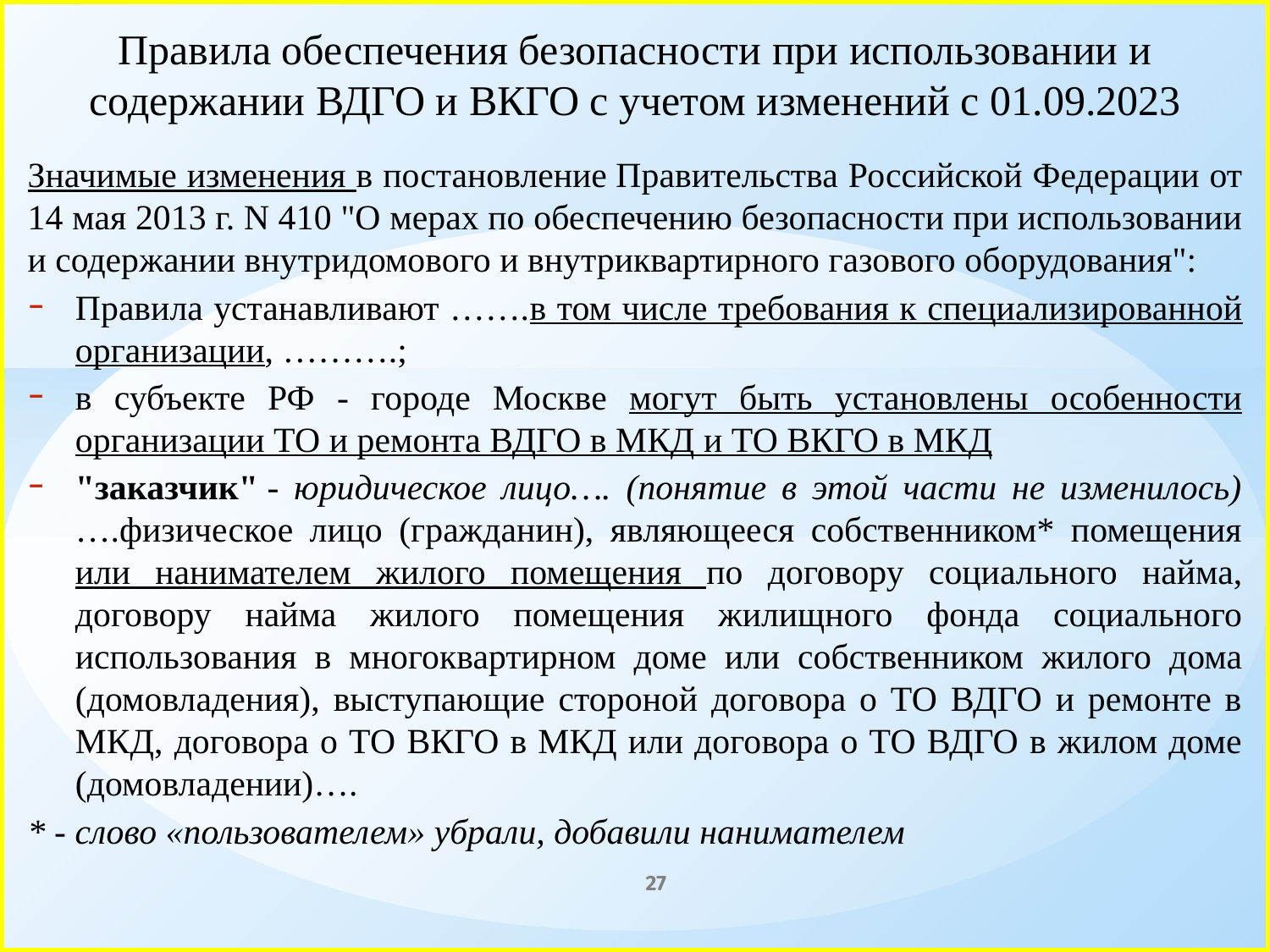

# Правила обеспечения безопасности при использовании и содержании ВДГО и ВКГО с учетом изменений с 01.09.2023
Значимые изменения в постановление Правительства Российской Федерации от 14 мая 2013 г. N 410 "О мерах по обеспечению безопасности при использовании и содержании внутридомового и внутриквартирного газового оборудования":
Правила устанавливают …….в том числе требования к специализированной организации, ……….;
в субъекте РФ - городе Москве могут быть установлены особенности организации ТО и ремонта ВДГО в МКД и ТО ВКГО в МКД
"заказчик" - юридическое лицо…. (понятие в этой части не изменилось)….физическое лицо (гражданин), являющееся собственником* помещения или нанимателем жилого помещения по договору социального найма, договору найма жилого помещения жилищного фонда социального использования в многоквартирном доме или собственником жилого дома (домовладения), выступающие стороной договора о ТО ВДГО и ремонте в МКД, договора о ТО ВКГО в МКД или договора о ТО ВДГО в жилом доме (домовладении)….
* - слово «пользователем» убрали, добавили нанимателем
27